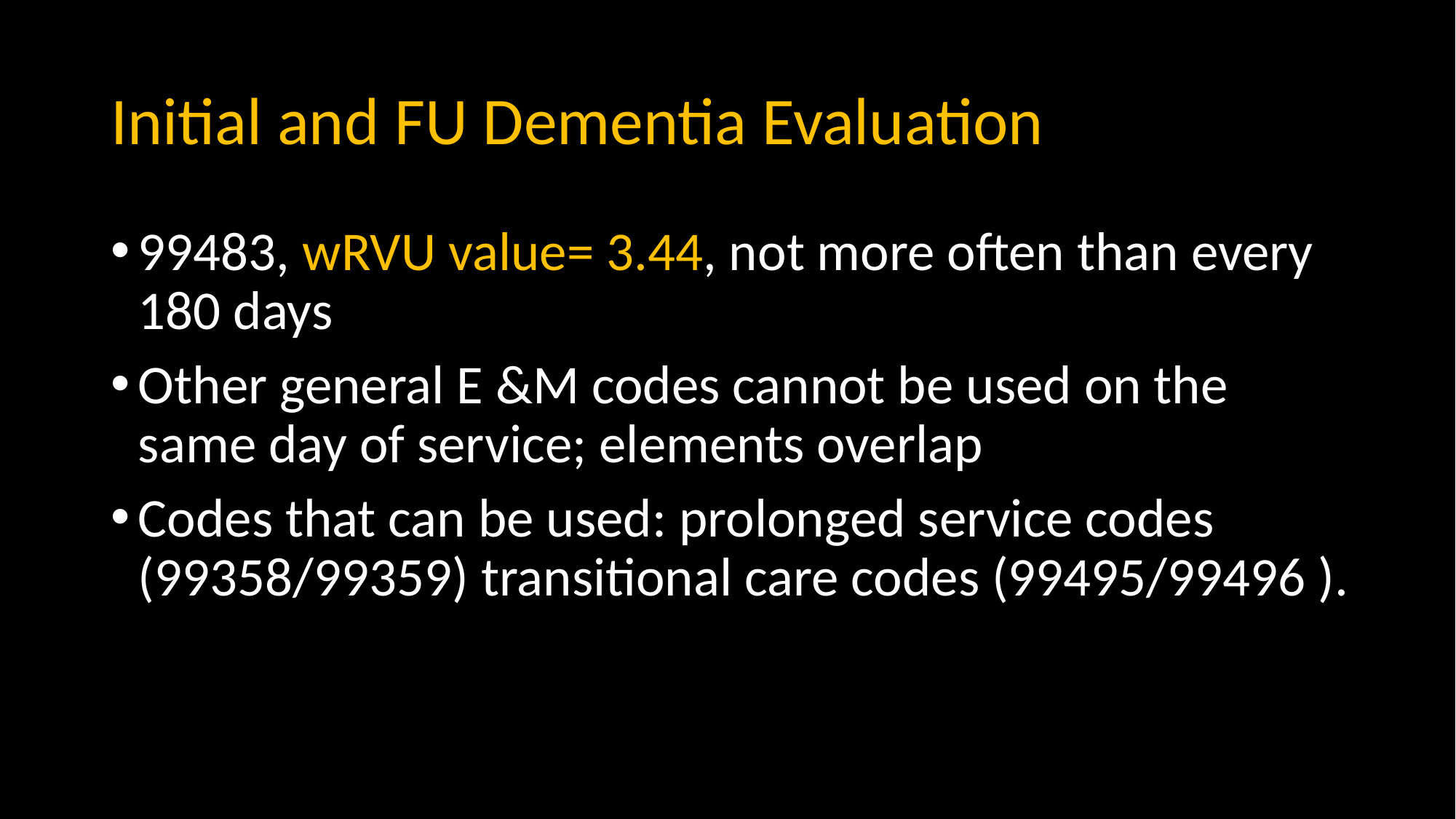

# Initial and FU Dementia Evaluation
99483, wRVU value= 3.44, not more often than every 180 days
Other general E &M codes cannot be used on the same day of service; elements overlap
Codes that can be used: prolonged service codes (99358/99359) transitional care codes (99495/99496 ).